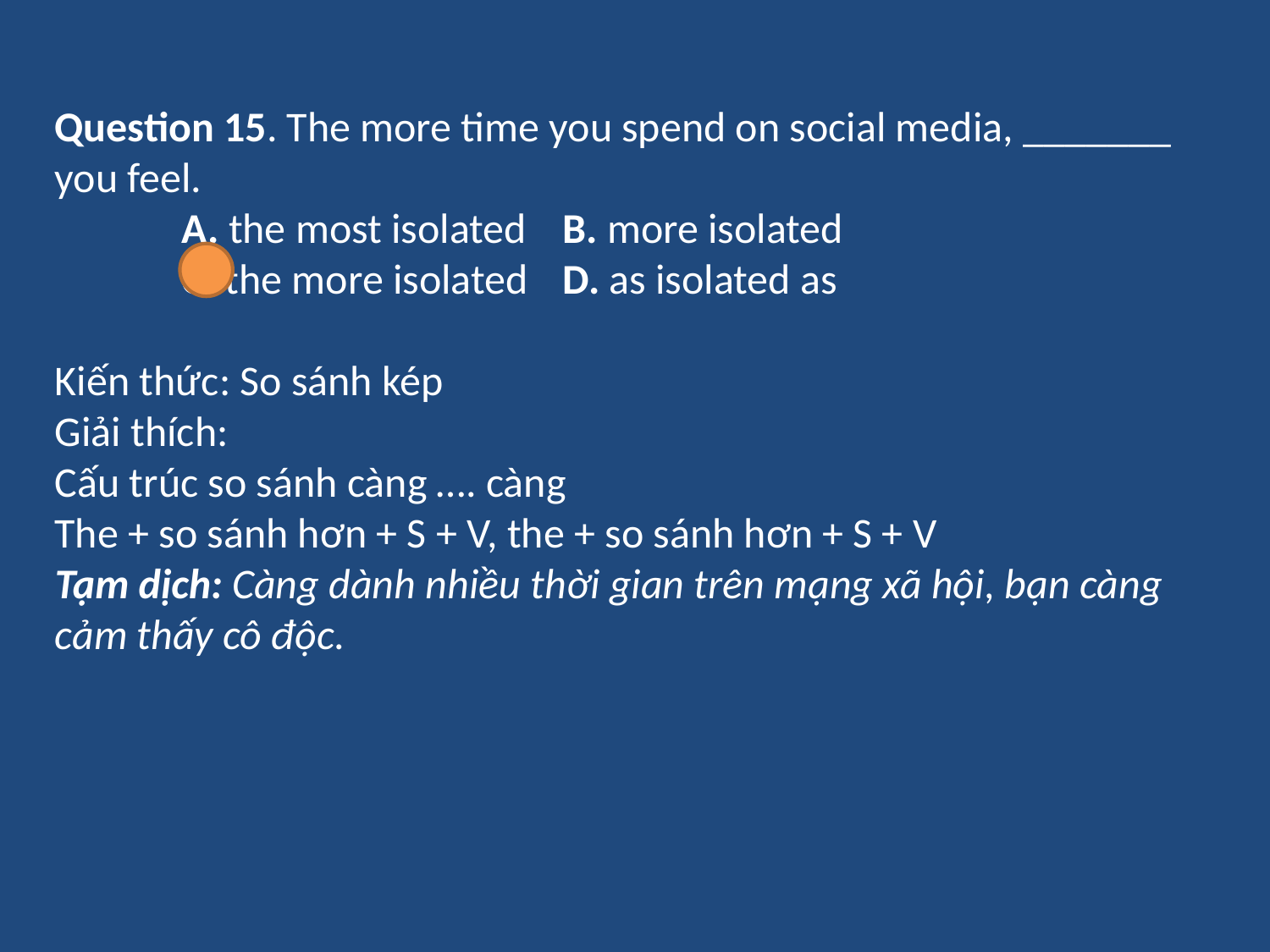

Question 15. The more time you spend on social media, _______ you feel.
	A. the most isolated 	B. more isolated
	C. the more isolated 	D. as isolated as

Kiến thức: So sánh kép
Giải thích:
Cấu trúc so sánh càng …. càng
The + so sánh hơn + S + V, the + so sánh hơn + S + V
Tạm dịch: Càng dành nhiều thời gian trên mạng xã hội, bạn càng cảm thấy cô độc.